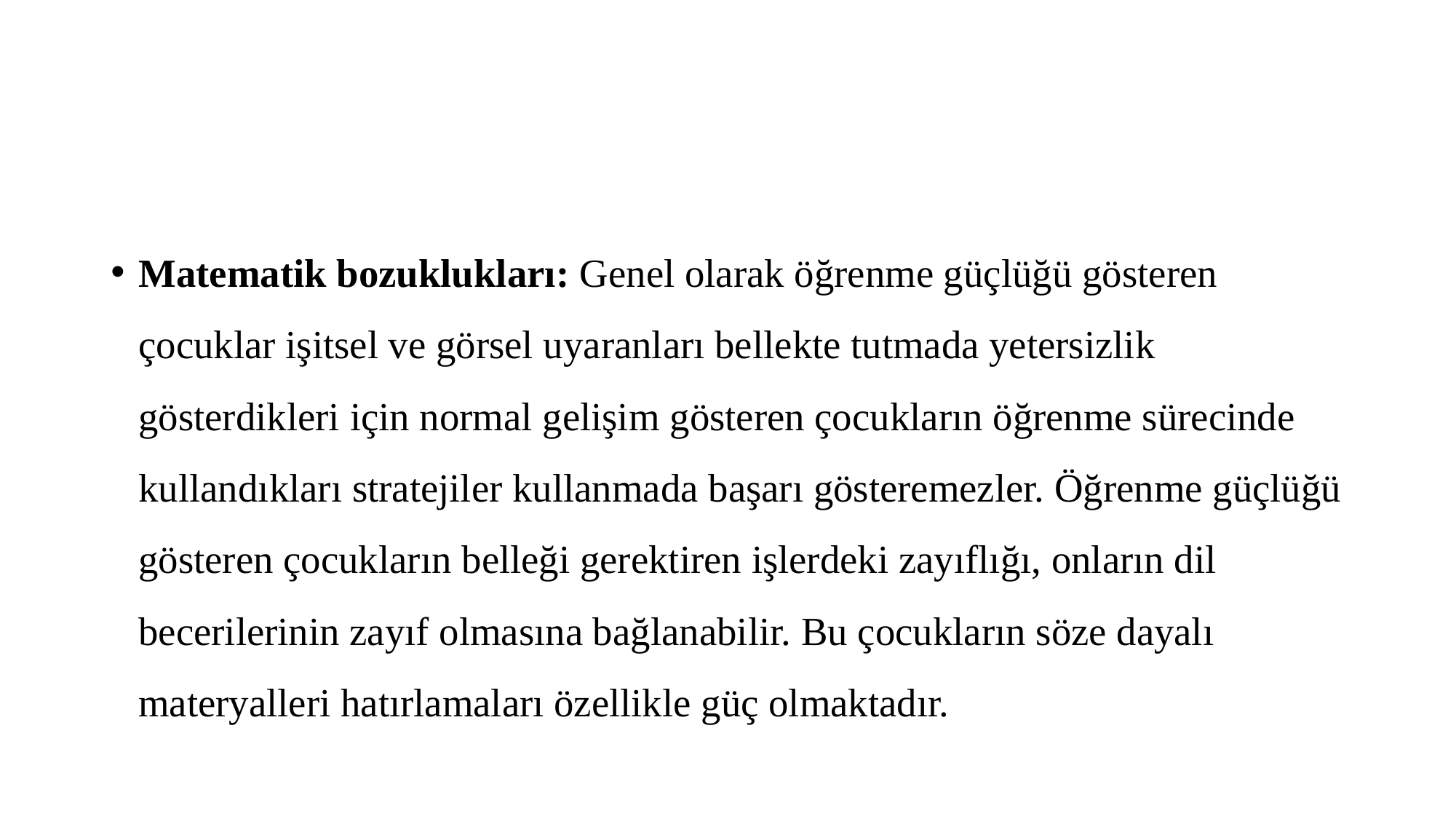

#
Matematik bozuklukları: Genel olarak öğrenme güçlüğü gösteren çocuklar işitsel ve görsel uyaranları bellekte tutmada yetersizlik gösterdikleri için normal gelişim gösteren çocukların öğrenme sürecinde kullandıkları stratejiler kullanmada başarı gösteremezler. Öğrenme güçlüğü gösteren çocukların belleği gerektiren işlerdeki zayıflığı, onların dil becerilerinin zayıf olmasına bağlanabilir. Bu çocukların söze dayalı materyalleri hatırlamaları özellikle güç olmaktadır.